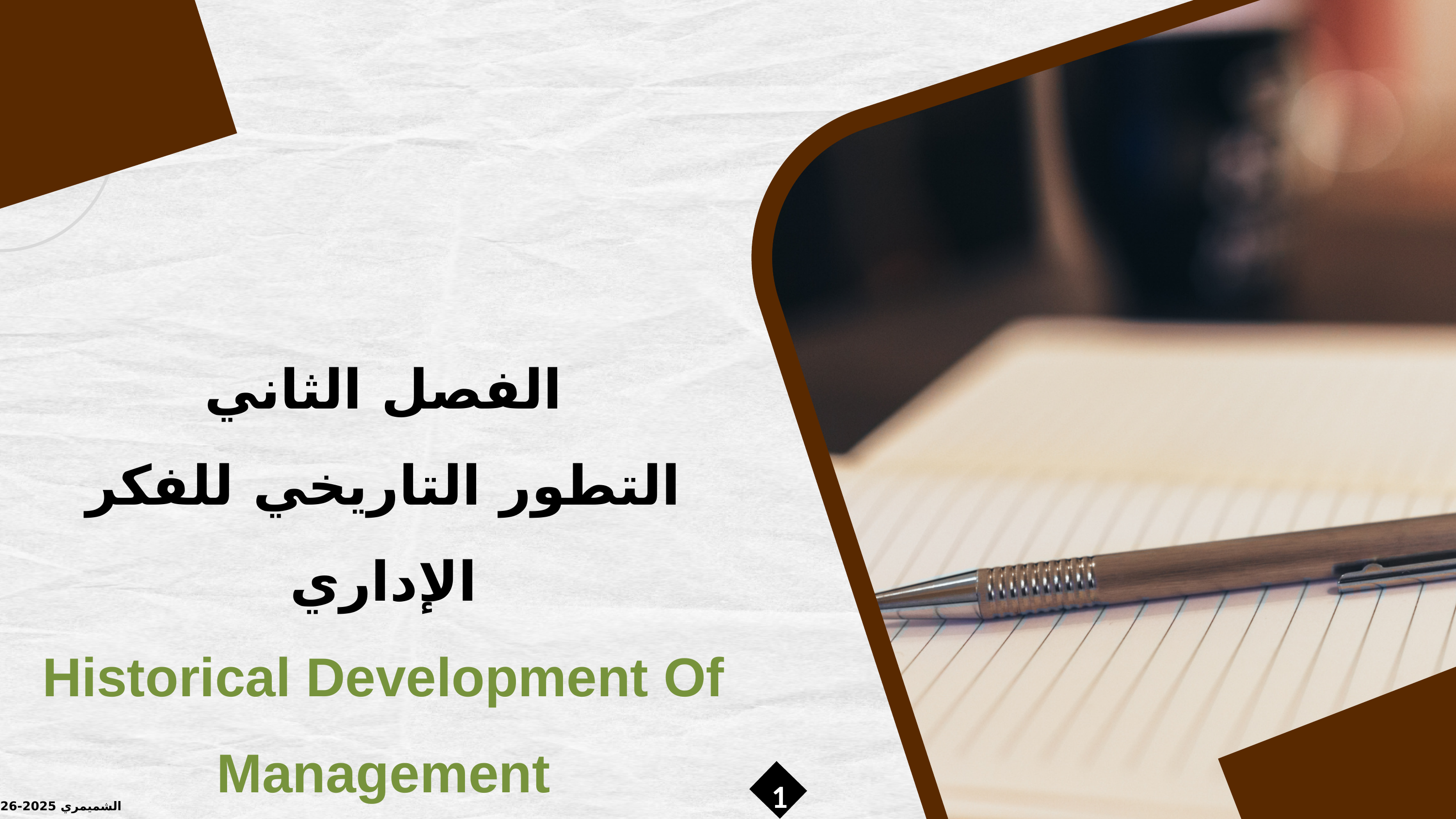

الفصل الثاني
التطور التاريخي للفكر الإداري
Historical Development Of Management

1
الشميمري 2025-2026